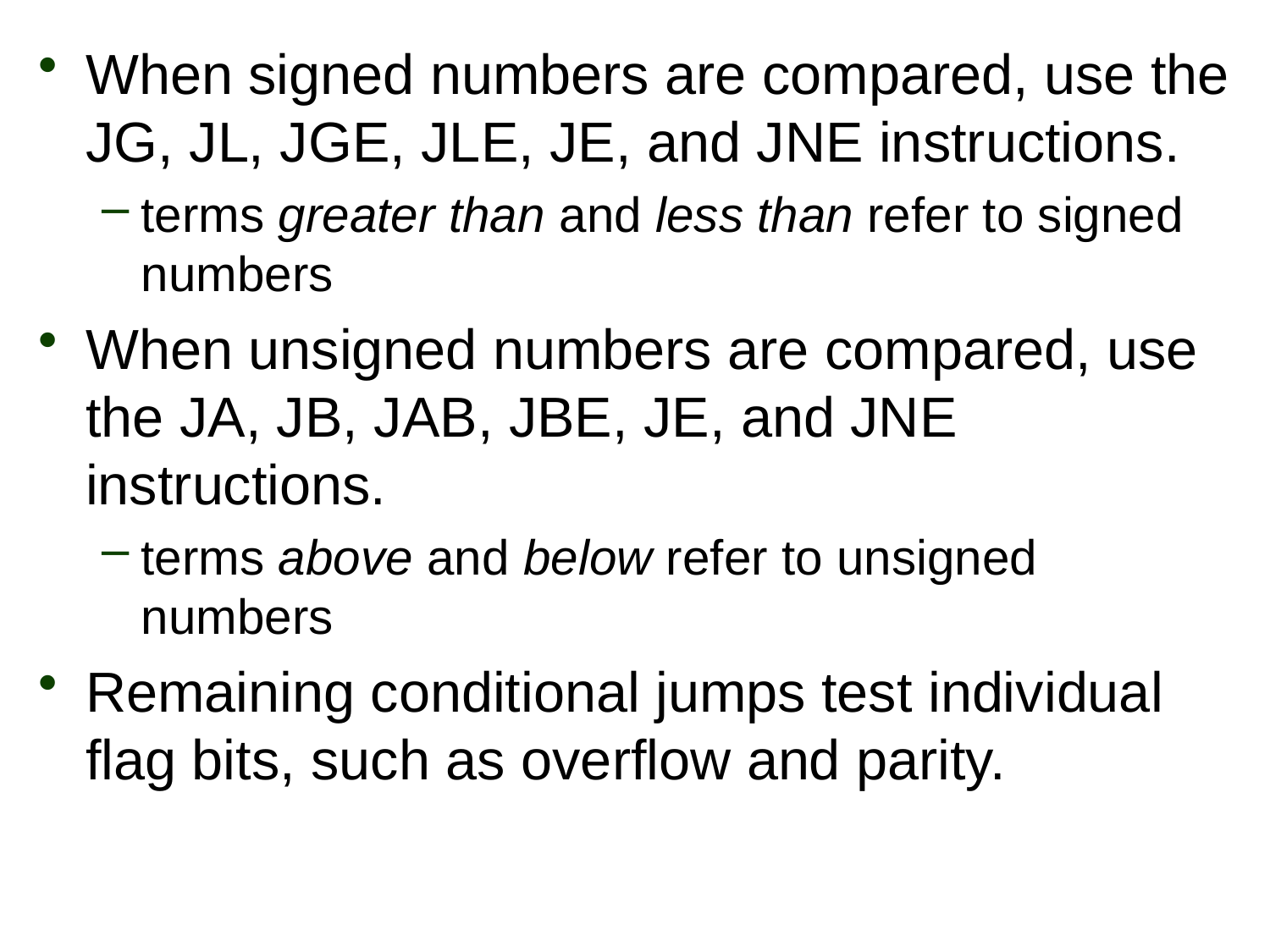

When signed numbers are compared, use the JG, JL, JGE, JLE, JE, and JNE instructions.
terms greater than and less than refer to signed numbers
When unsigned numbers are compared, use the JA, JB, JAB, JBE, JE, and JNE instructions.
terms above and below refer to unsigned numbers
Remaining conditional jumps test individual flag bits, such as overflow and parity.